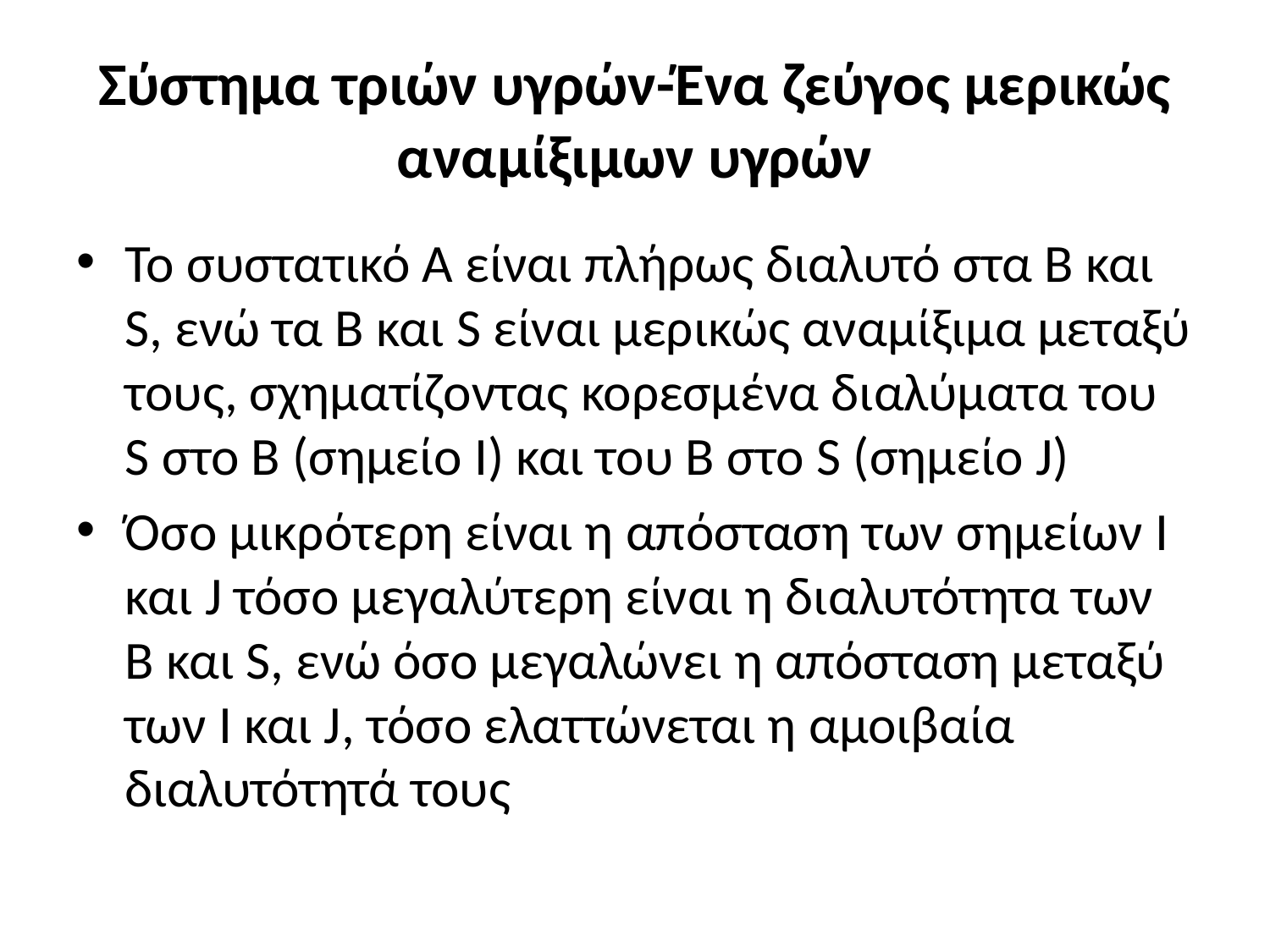

# Σύστημα τριών υγρών-Ένα ζεύγος μερικώς αναμίξιμων υγρών
Το συστατικό Α είναι πλήρως διαλυτό στα Β και S, ενώ τα Β και S είναι μερικώς αναμίξιμα μεταξύ τους, σχηματίζοντας κορεσμένα διαλύματα του  S στο Β (σημείο Ι) και του Β στο S (σημείο J)
Όσο μικρότερη είναι η απόσταση των σημείων Ι και J τόσο μεγαλύτερη είναι η διαλυτότητα των B και S, ενώ όσο μεγαλώνει η απόσταση μεταξύ των I και J, τόσο ελαττώνεται η αμοιβαία διαλυτότητά τους